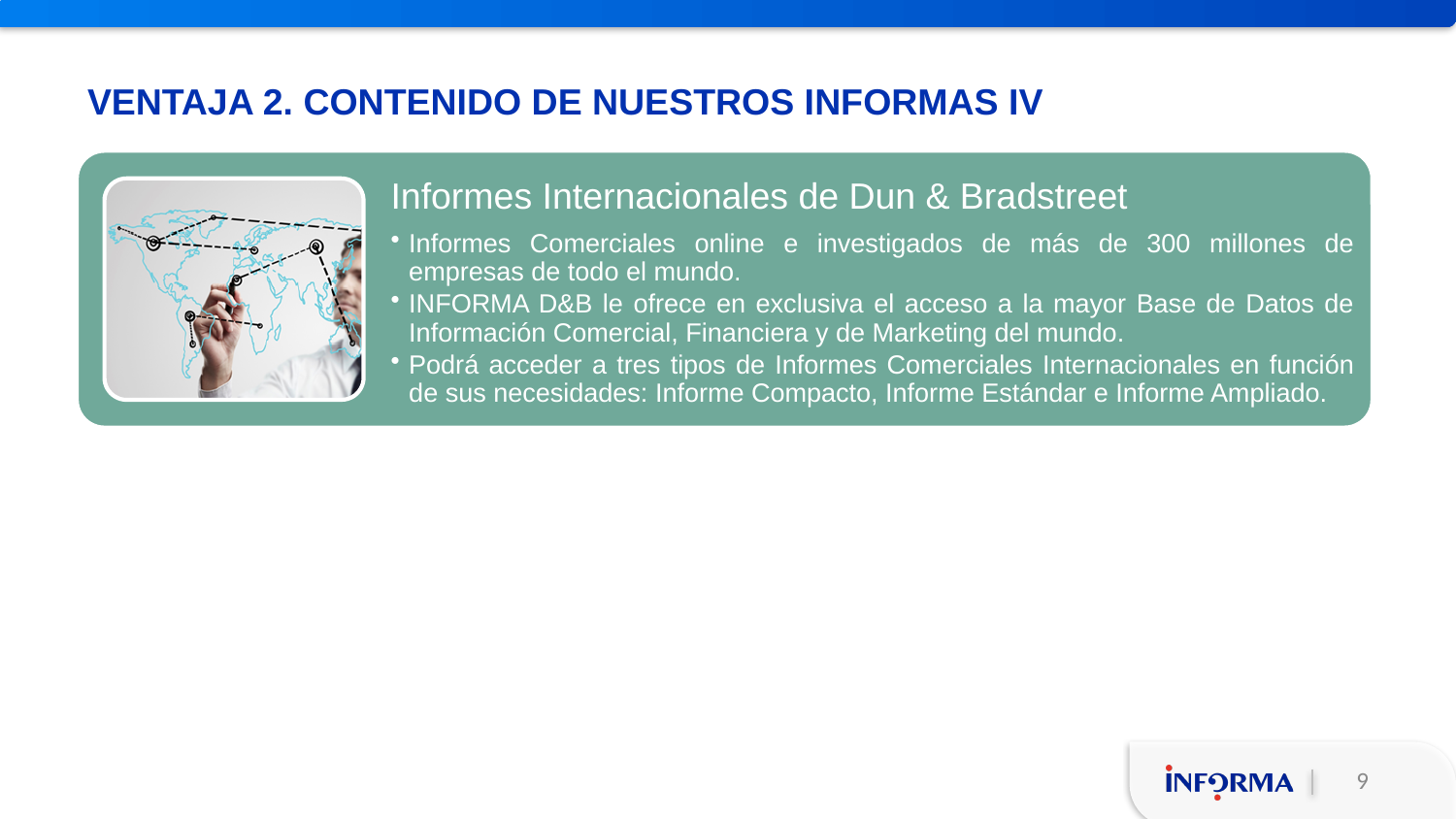

# Ventaja 2. contenido de nuestros informas IV
Informes Internacionales de Dun & Bradstreet
Informes Comerciales online e investigados de más de 300 millones de empresas de todo el mundo.
INFORMA D&B le ofrece en exclusiva el acceso a la mayor Base de Datos de Información Comercial, Financiera y de Marketing del mundo.
Podrá acceder a tres tipos de Informes Comerciales Internacionales en función de sus necesidades: Informe Compacto, Informe Estándar e Informe Ampliado.